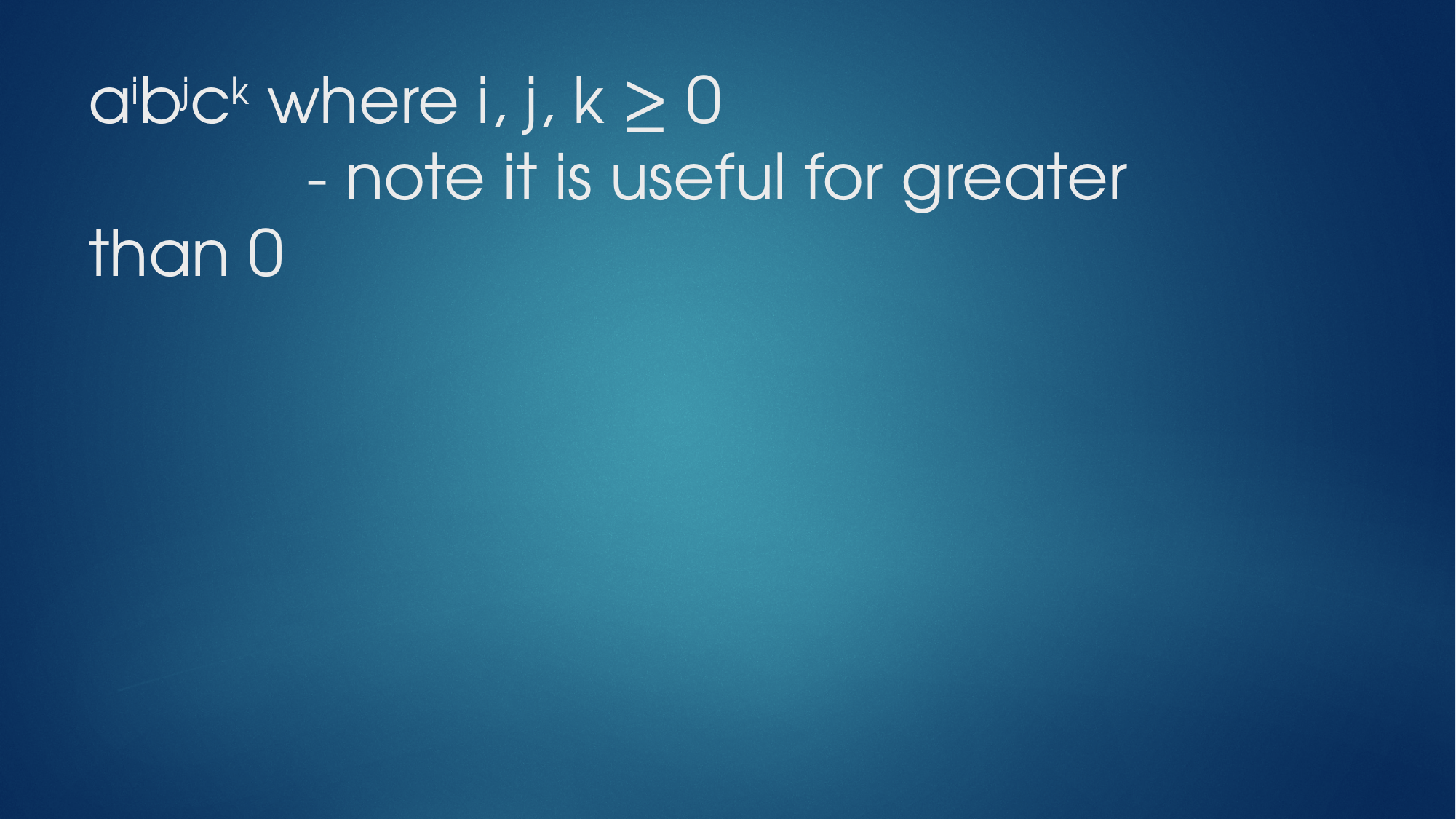

# aibjck where i, j, k ≥ 0 - note it is useful for greater than 0